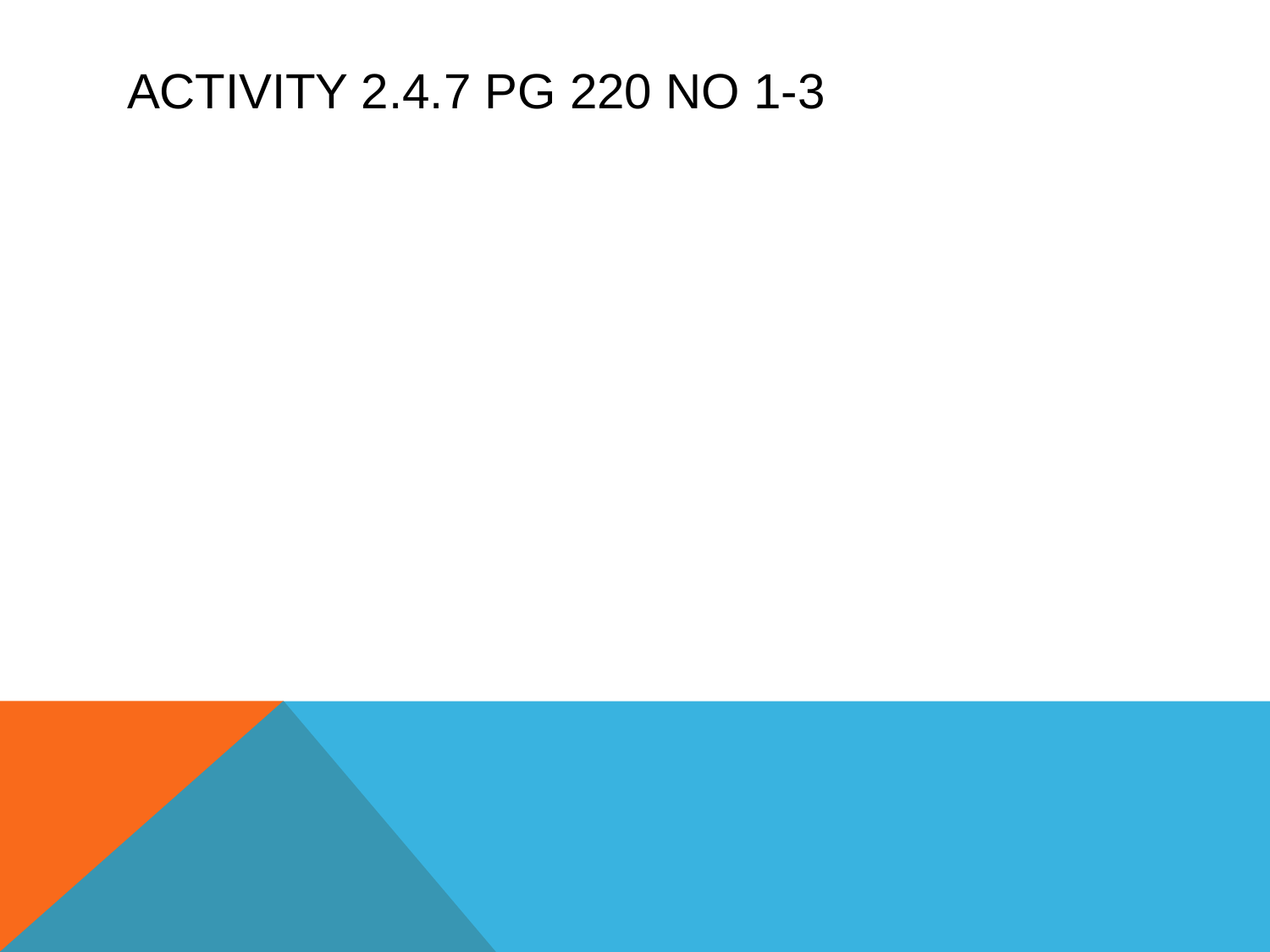

# ACTIVITy 2.4.7 pg 220 no 1-3